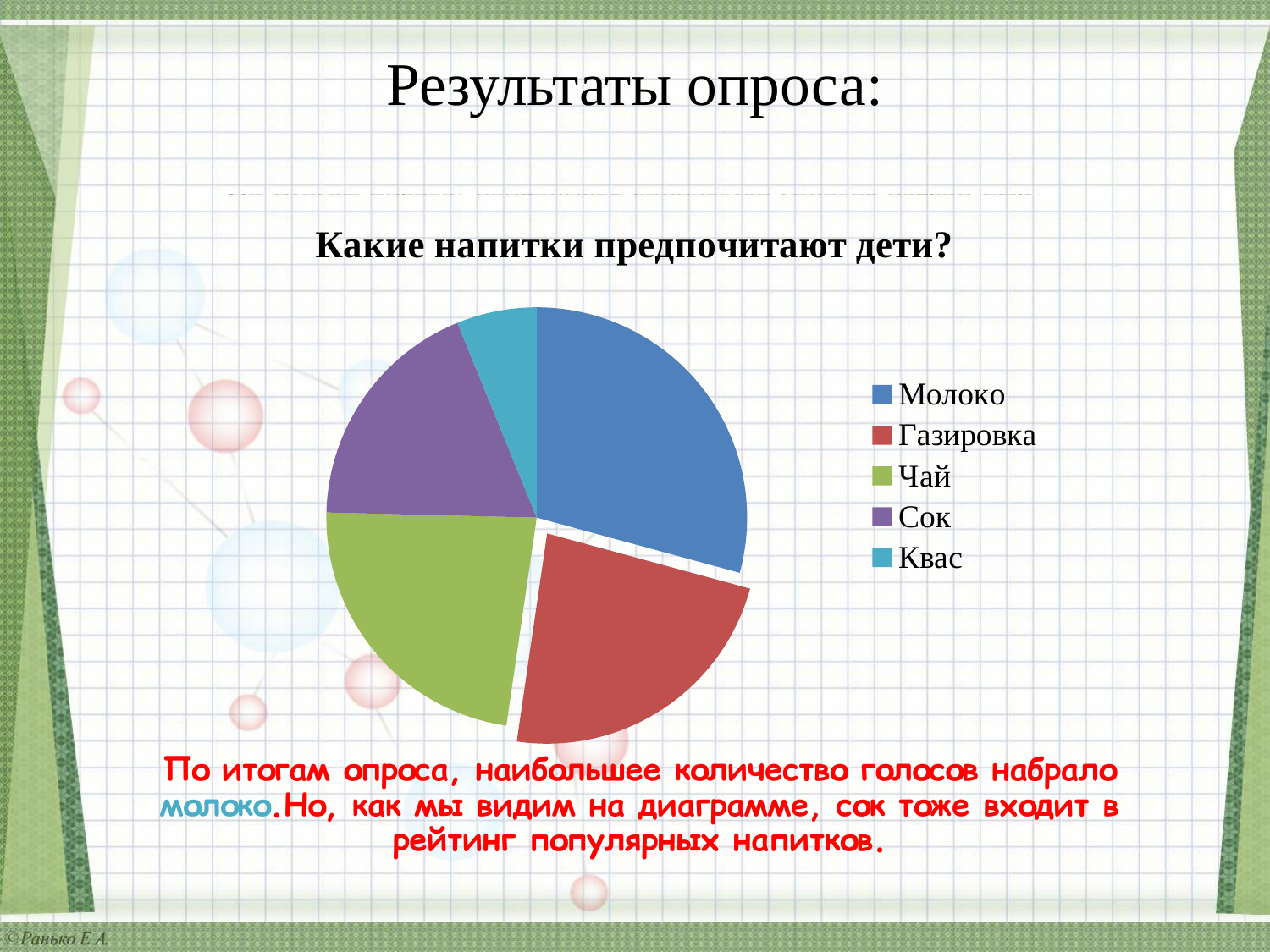

# Результаты опроса:

### Chart:

| Category | Какие напитки предпочитают дети? |
|---|---|
| Молоко | 19.0 |
| Газировка | 15.0 |
| Чай  | 15.0 |
| Сок | 12.0 |
| Квас | 4.0 |

По итогам опроса, наибольшее количество голосов набрало молоко.Но, как мы видим на диаграмме, сок тоже входит в рейтинг популярных напитков.